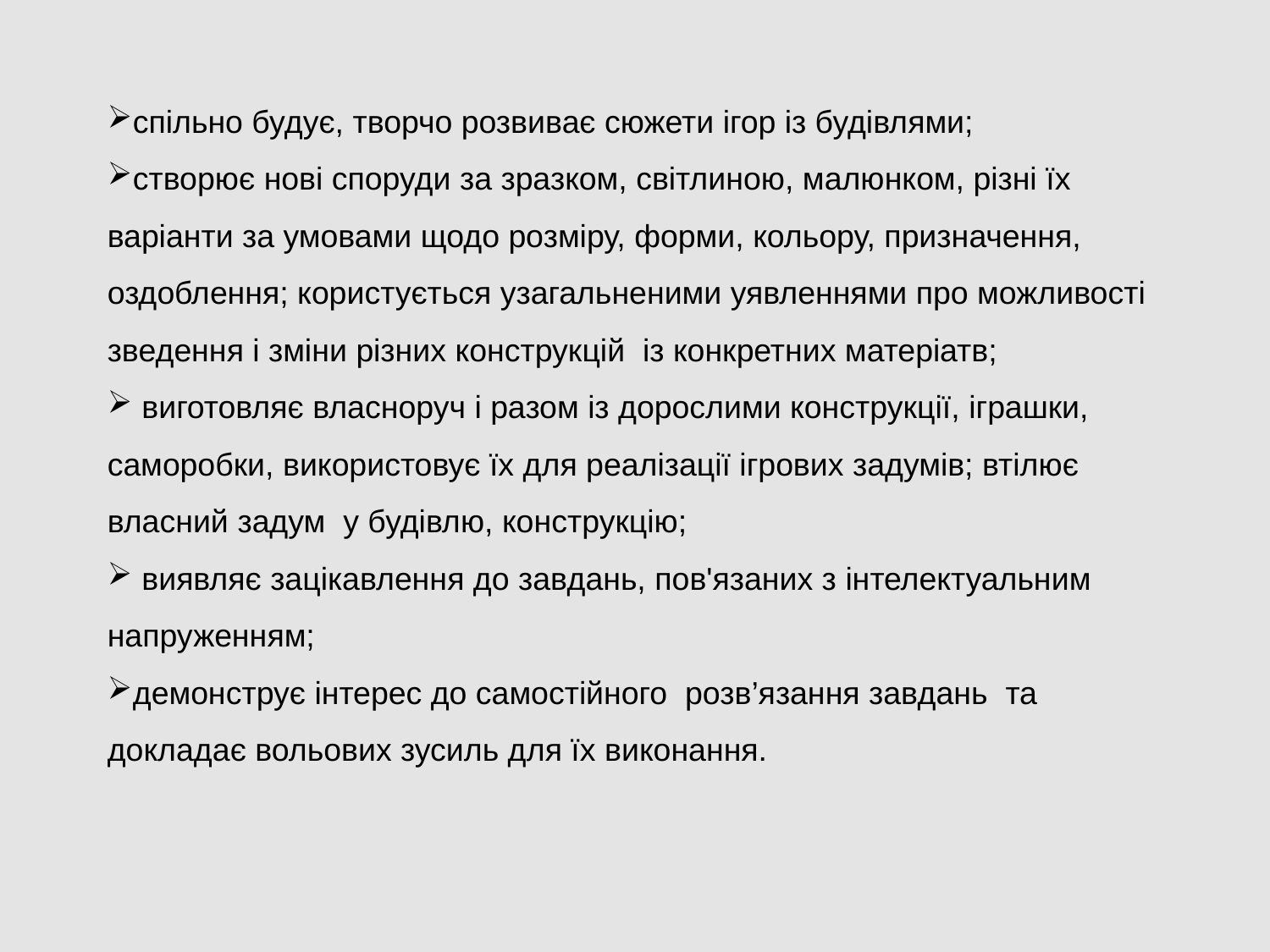

спільно будує, творчо розвиває сюжети ігор із будівлями;
створює нові споруди за зразком, світлиною, малюнком, різні їх варіанти за умовами щодо розміру, форми, кольору, призначення, оздоблення; користується узагальненими уявленнями про можливості зведення і зміни різних конструкцій  із конкретних матеріатв;
 виготовляє власноруч і разом із дорослими конструкції, іграшки, саморобки, використовує їх для реалізації ігрових задумів; втілює власний задум  у будівлю, конструкцію;
 виявляє зацікавлення до завдань, пов'язаних з інтелектуальним напруженням;
демонструє інтерес до самостійного  розв’язання завдань  та докладає вольових зусиль для їх виконання.